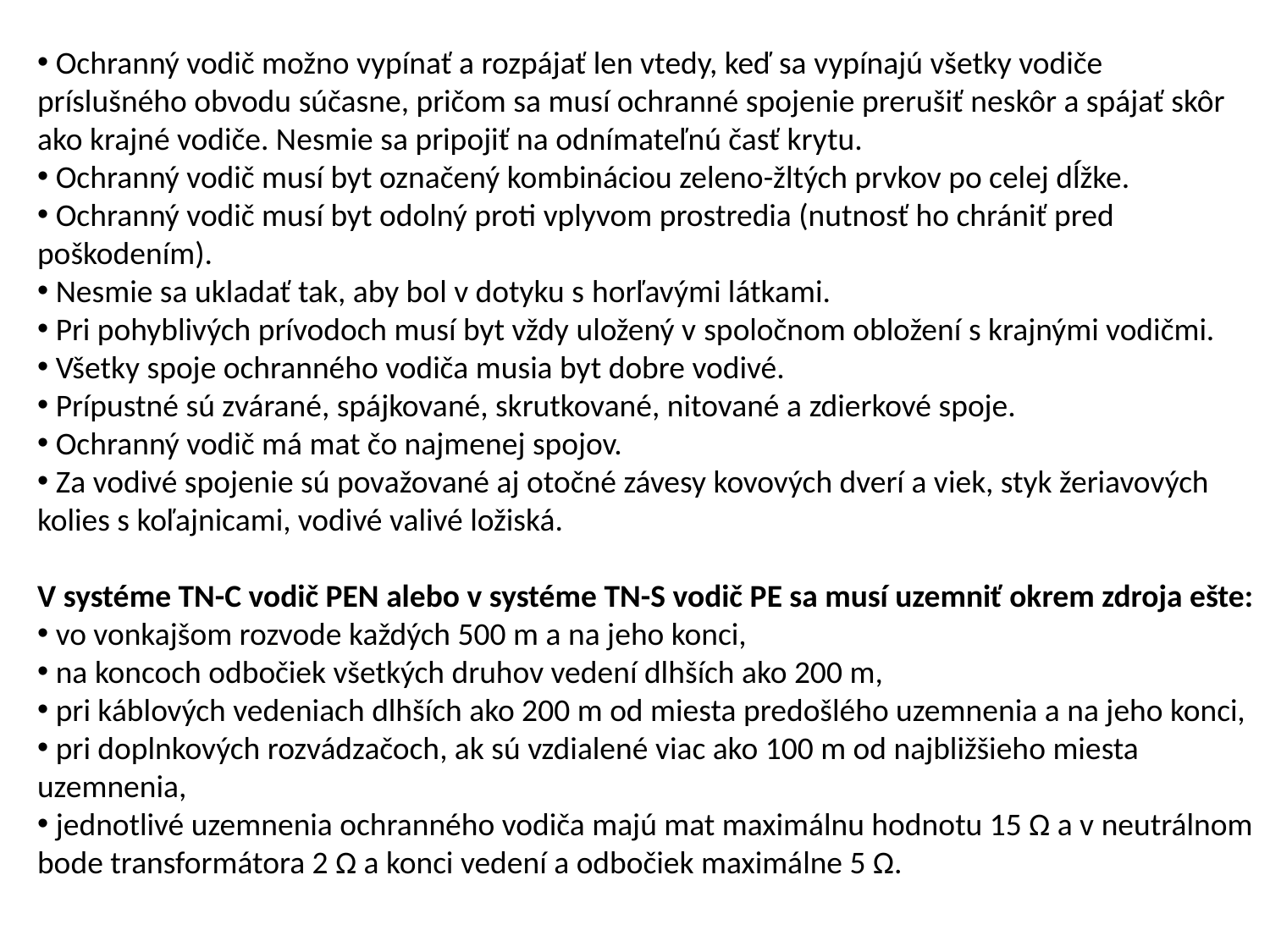

Ochranný vodič možno vypínať a rozpájať len vtedy, keď sa vypínajú všetky vodiče príslušného obvodu súčasne, pričom sa musí ochranné spojenie prerušiť neskôr a spájať skôr ako krajné vodiče. Nesmie sa pripojiť na odnímateľnú časť krytu.
 Ochranný vodič musí byt označený kombináciou zeleno-žltých prvkov po celej dĺžke.
 Ochranný vodič musí byt odolný proti vplyvom prostredia (nutnosť ho chrániť pred poškodením).
 Nesmie sa ukladať tak, aby bol v dotyku s horľavými látkami.
 Pri pohyblivých prívodoch musí byt vždy uložený v spoločnom obložení s krajnými vodičmi.
 Všetky spoje ochranného vodiča musia byt dobre vodivé.
 Prípustné sú zvárané, spájkované, skrutkované, nitované a zdierkové spoje.
 Ochranný vodič má mat čo najmenej spojov.
 Za vodivé spojenie sú považované aj otočné závesy kovových dverí a viek, styk žeriavových kolies s koľajnicami, vodivé valivé ložiská.

V systéme TN-C vodič PEN alebo v systéme TN-S vodič PE sa musí uzemniť okrem zdroja ešte:
 vo vonkajšom rozvode každých 500 m a na jeho konci,
 na koncoch odbočiek všetkých druhov vedení dlhších ako 200 m,
 pri káblových vedeniach dlhších ako 200 m od miesta predošlého uzemnenia a na jeho konci,
 pri doplnkových rozvádzačoch, ak sú vzdialené viac ako 100 m od najbližšieho miesta uzemnenia,
 jednotlivé uzemnenia ochranného vodiča majú mat maximálnu hodnotu 15 Ω a v neutrálnom bode transformátora 2 Ω a konci vedení a odbočiek maximálne 5 Ω.